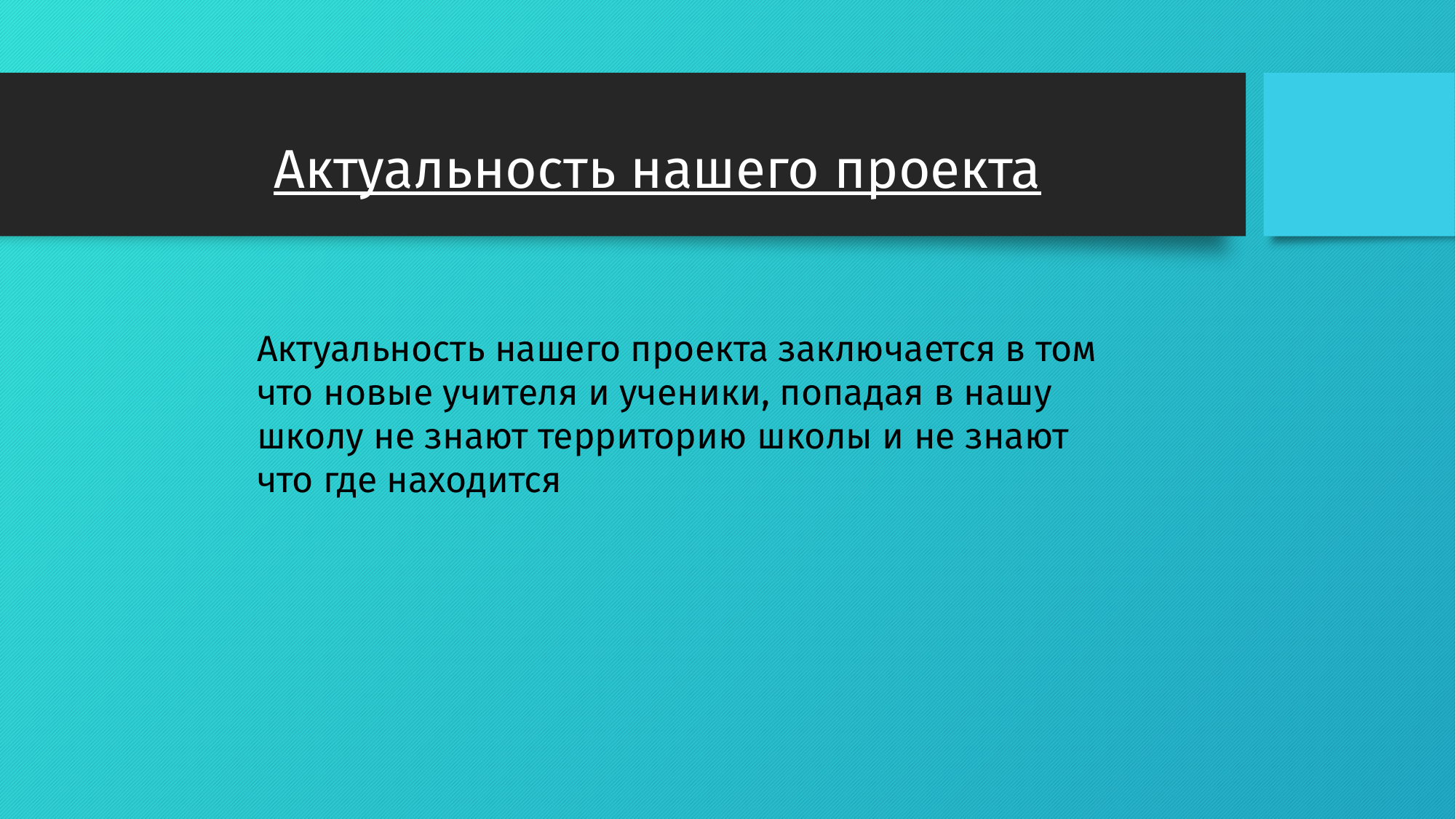

# Актуальность нашего проекта
Актуальность нашего проекта заключается в том что новые учителя и ученики, попадая в нашу школу не знают территорию школы и не знают что где находится